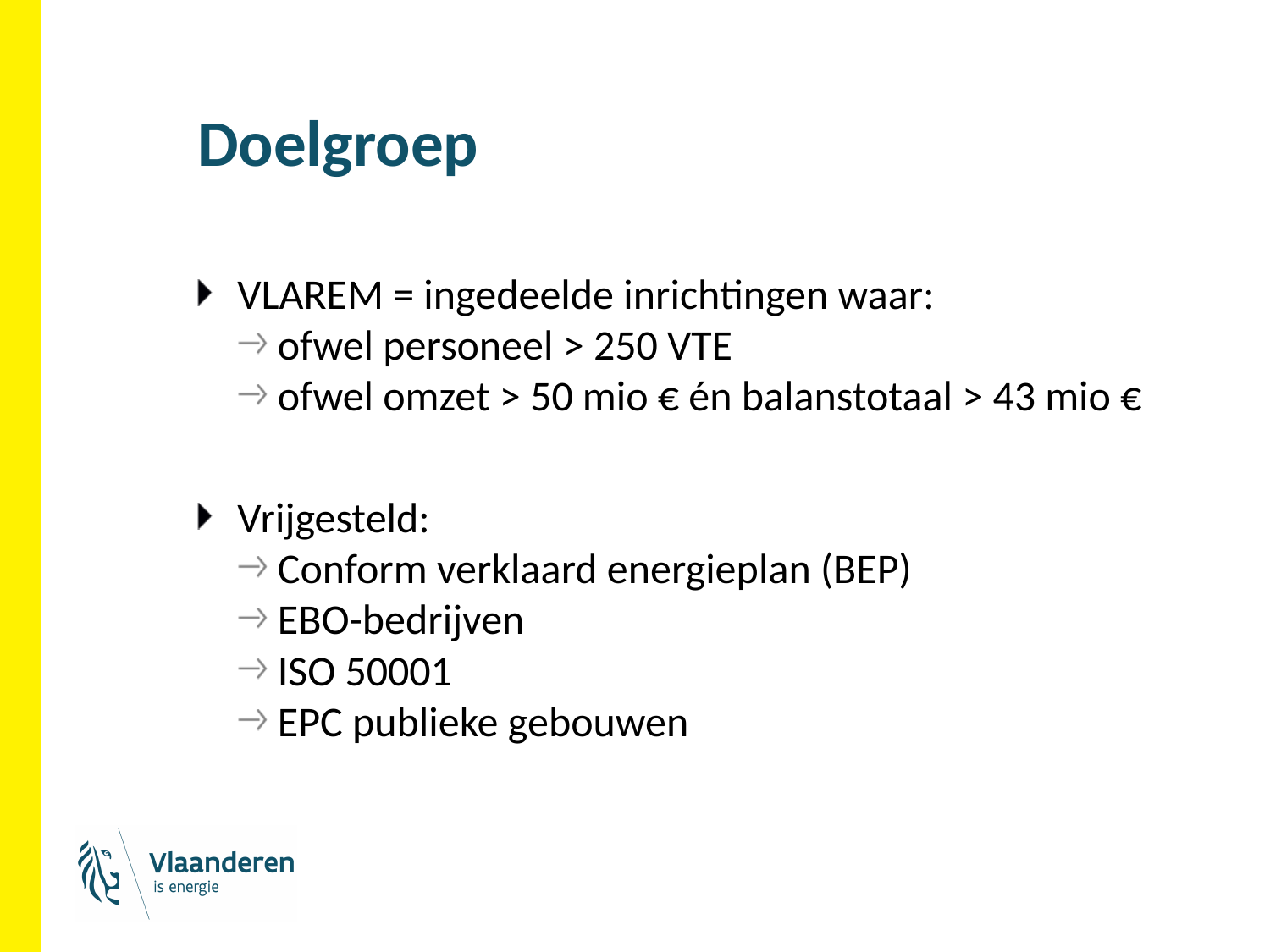

# Doelgroep
VLAREM = ingedeelde inrichtingen waar:
ofwel personeel > 250 VTE
ofwel omzet > 50 mio € én balanstotaal > 43 mio €

Vrijgesteld:
Conform verklaard energieplan (BEP)
EBO-bedrijven
ISO 50001
EPC publieke gebouwen